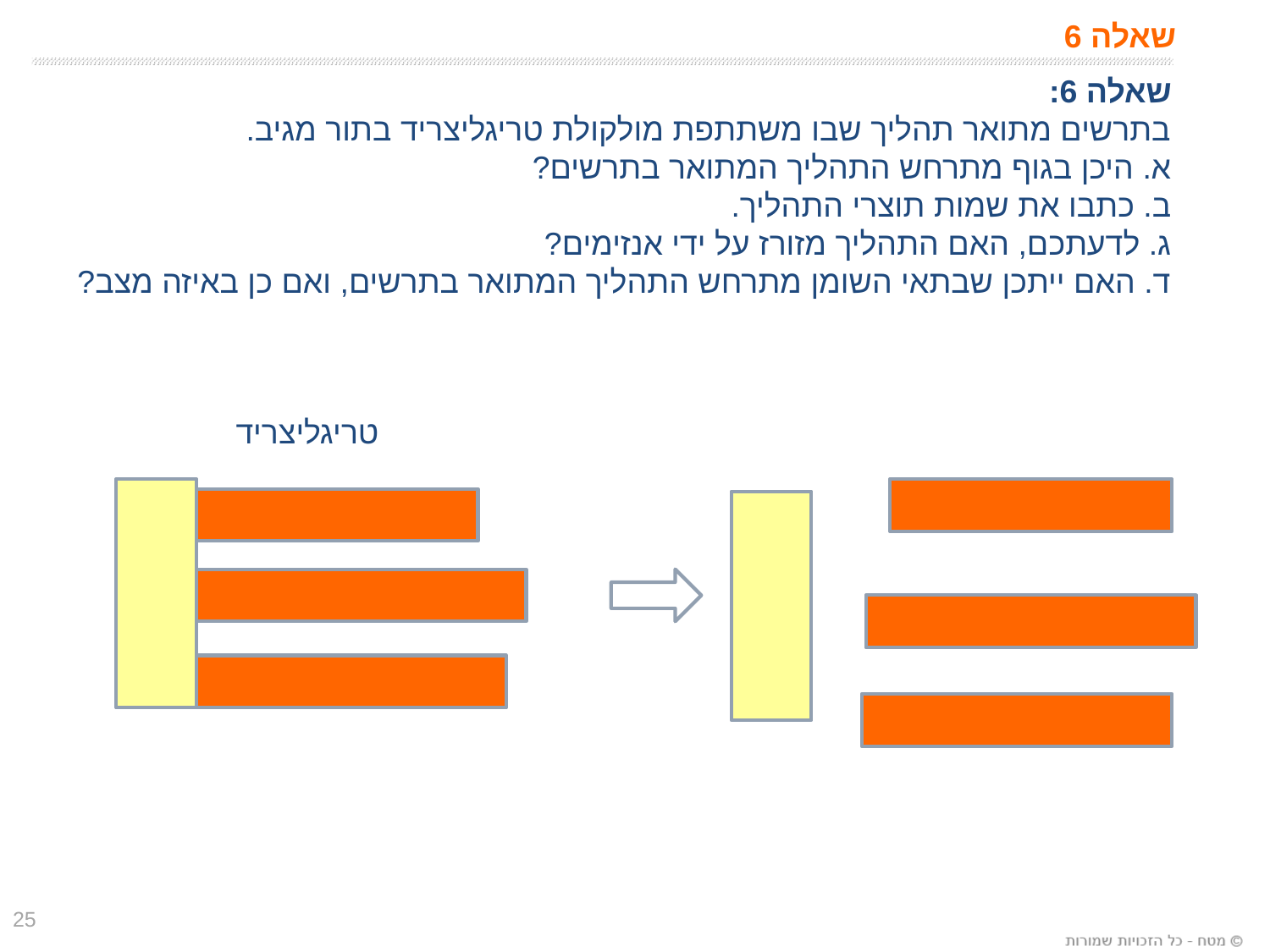

# שאלה 6

שאלה 6:
בתרשים מתואר תהליך שבו משתתפת מולקולת טריגליצריד בתור מגיב.
א. היכן בגוף מתרחש התהליך המתואר בתרשים?
ב. כתבו את שמות תוצרי התהליך.
ג. לדעתכם, האם התהליך מזורז על ידי אנזימים?
ד. האם ייתכן שבתאי השומן מתרחש התהליך המתואר בתרשים, ואם כן באיזה מצב?
טריגליצריד

25